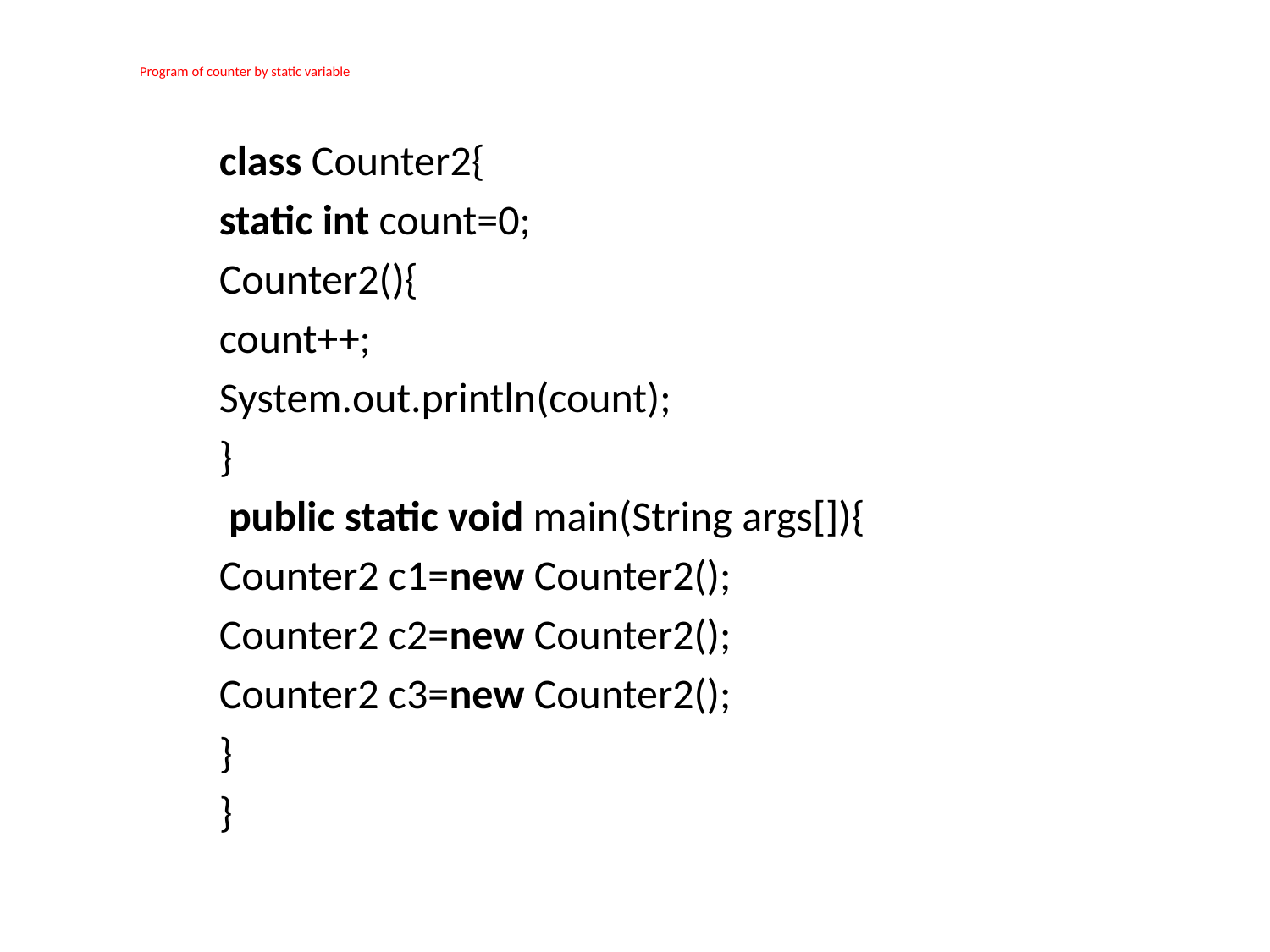

# Program of counter by static variable
class Counter2{
static int count=0;
Counter2(){
count++;
System.out.println(count);
}
 public static void main(String args[]){
Counter2 c1=new Counter2();
Counter2 c2=new Counter2();
Counter2 c3=new Counter2();
}
}